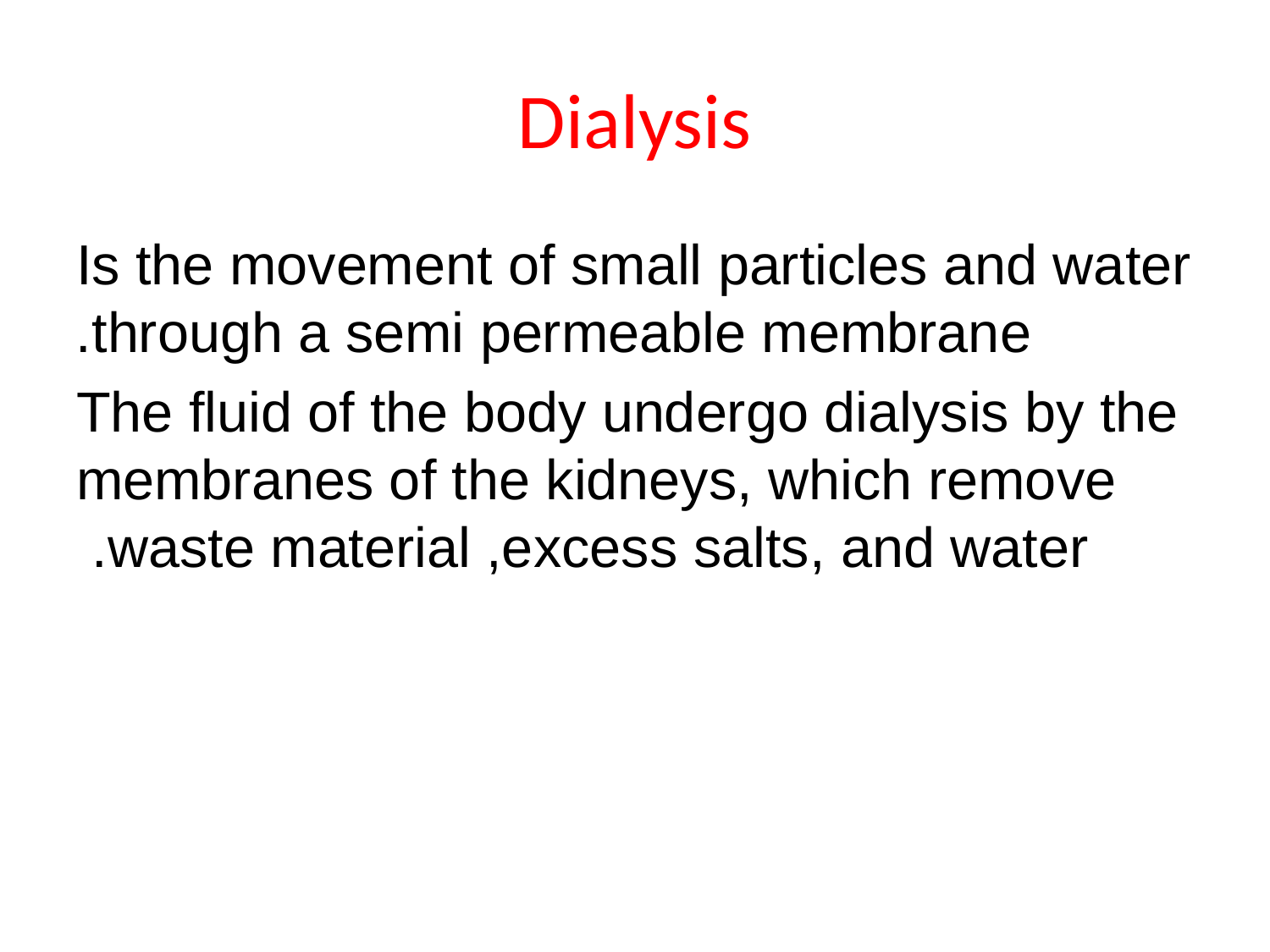

# Dialysis
Is the movement of small particles and water through a semi permeable membrane.
The fluid of the body undergo dialysis by the membranes of the kidneys, which remove waste material ,excess salts, and water.